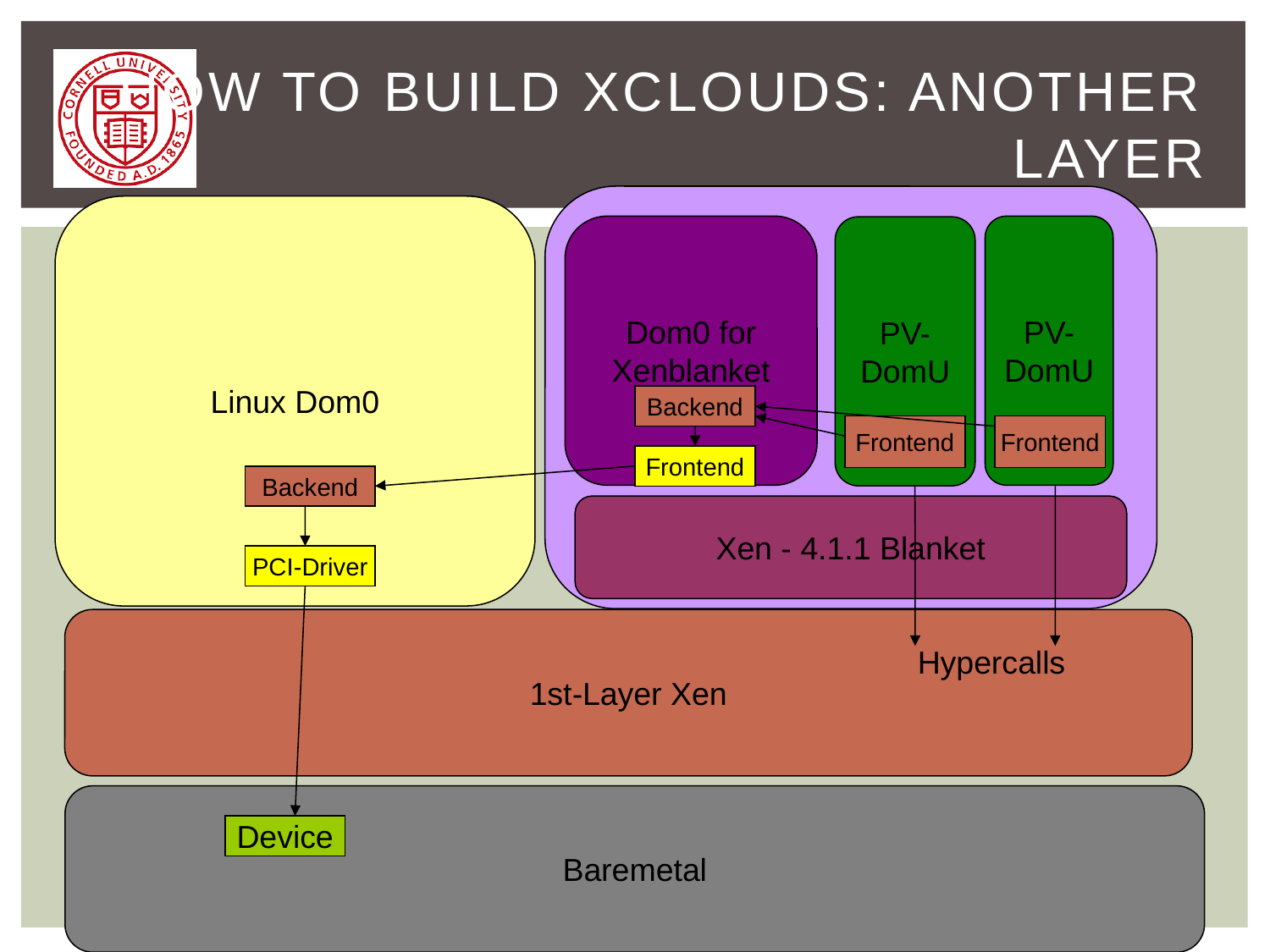

# How to Build xClouds: Another Layer

Linux Dom0
Dom0 for
Xenblanket
PV-
DomU
PV-
DomU

Backend

Frontend
Frontend

Frontend
Backend

Xen - 4.1.1 Blanket

PCI-Driver

1st-Layer Xen
Hypercalls
Baremetal
Device